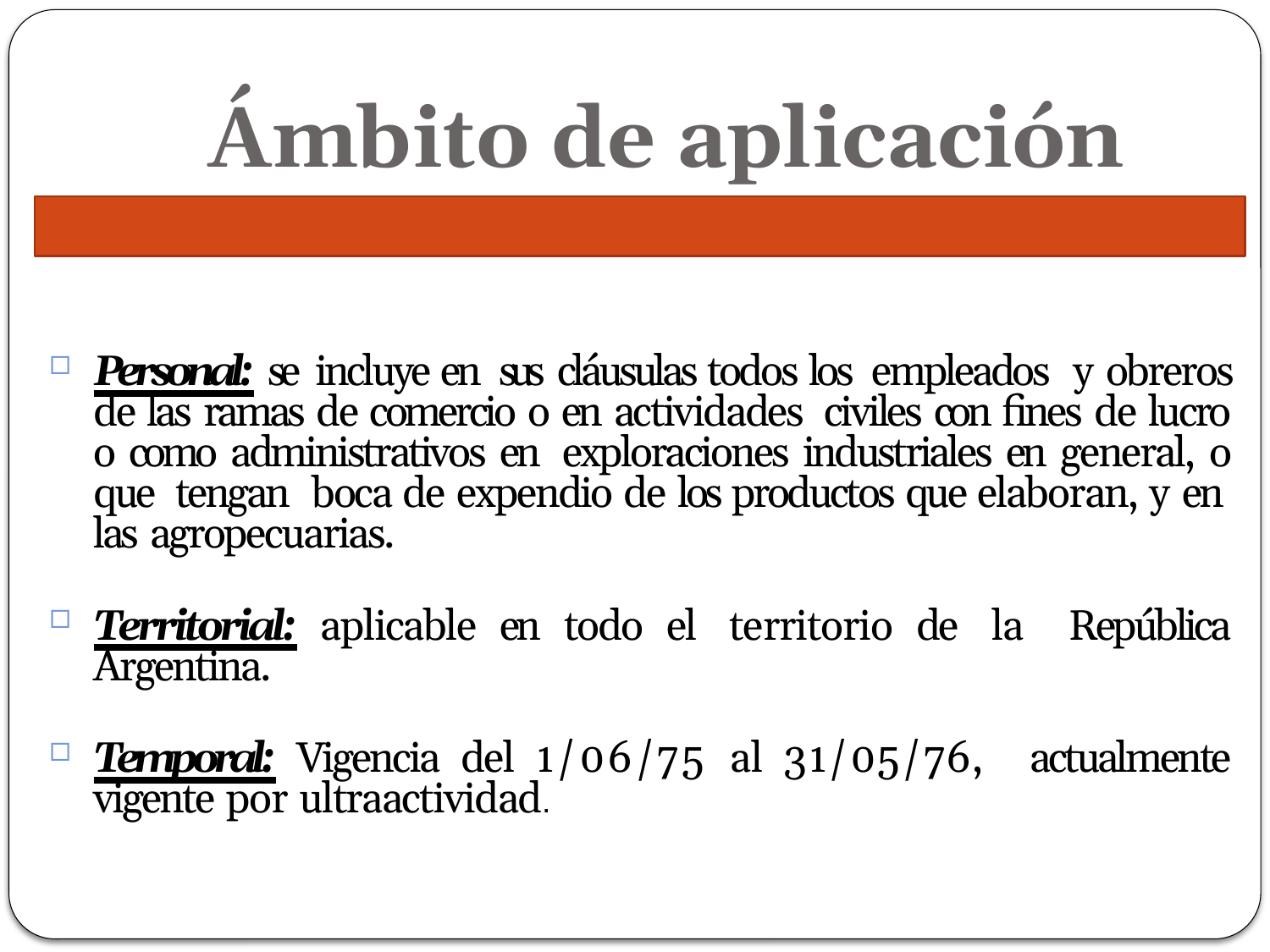

# Ámbito de aplicación

Personal: se incluye en sus cláusulas todos los empleados  y obreros de las ramas de comercio o en actividades  civiles con fines de lucro o como administrativos en  exploraciones industriales en general, o que tengan  boca de expendio de los productos que elaboran, y en  las agropecuarias.

Territorial: aplicable en todo el territorio de la  República Argentina.

Temporal: Vigencia del 1/06/75 al 31/05/76,  actualmente vigente por ultraactividad.